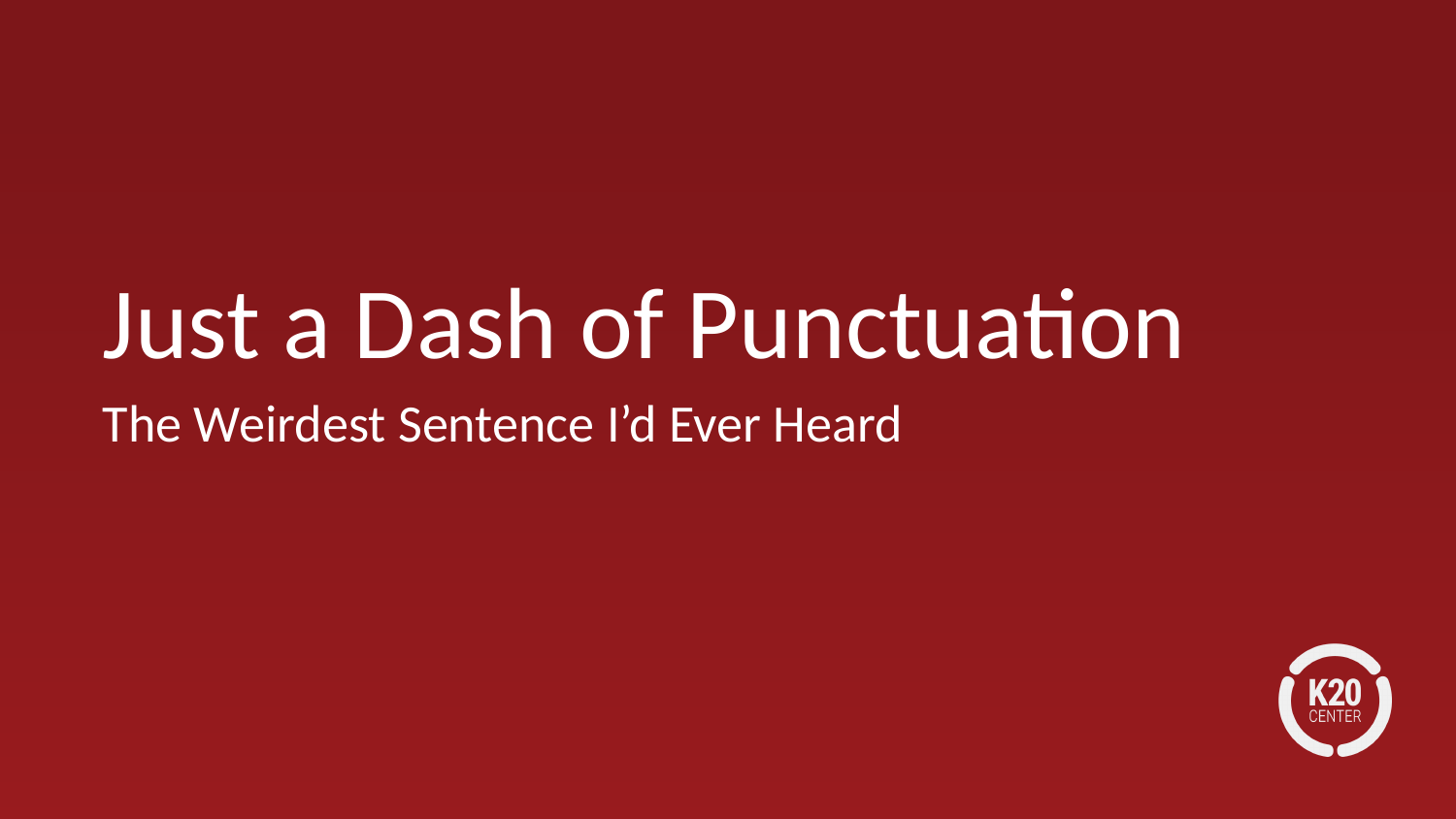

# Just a Dash of Punctuation
The Weirdest Sentence I’d Ever Heard